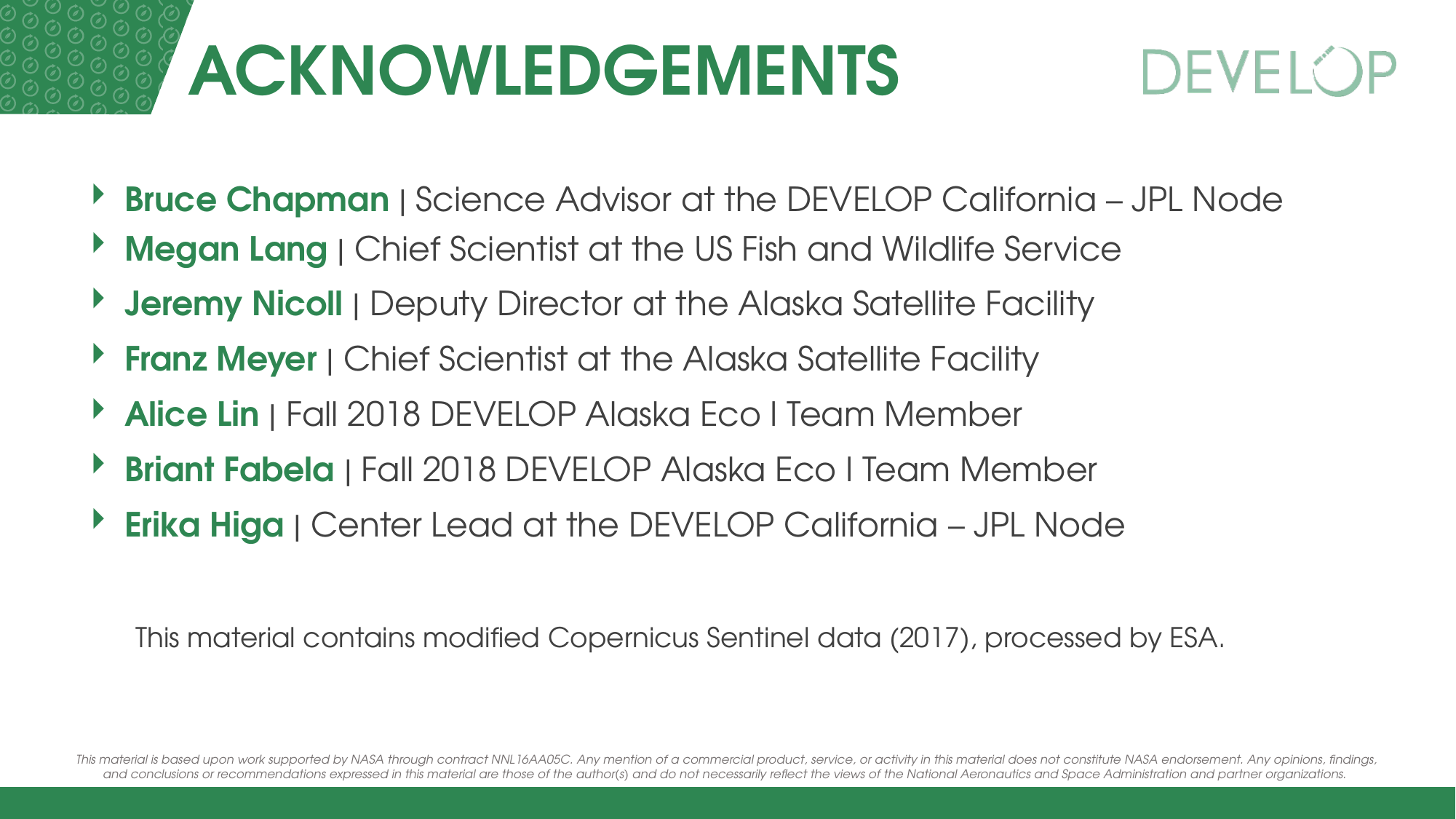

Bruce Chapman | Science Advisor at the DEVELOP California – JPL Node
Megan Lang | Chief Scientist at the US Fish and Wildlife Service
Jeremy Nicoll | Deputy Director at the Alaska Satellite Facility
Franz Meyer | Chief Scientist at the Alaska Satellite Facility
Alice Lin | Fall 2018 DEVELOP Alaska Eco I Team Member
Briant Fabela | Fall 2018 DEVELOP Alaska Eco I Team Member
Erika Higa | Center Lead at the DEVELOP California – JPL Node

This material contains modified Copernicus Sentinel data (2017), processed by ESA.